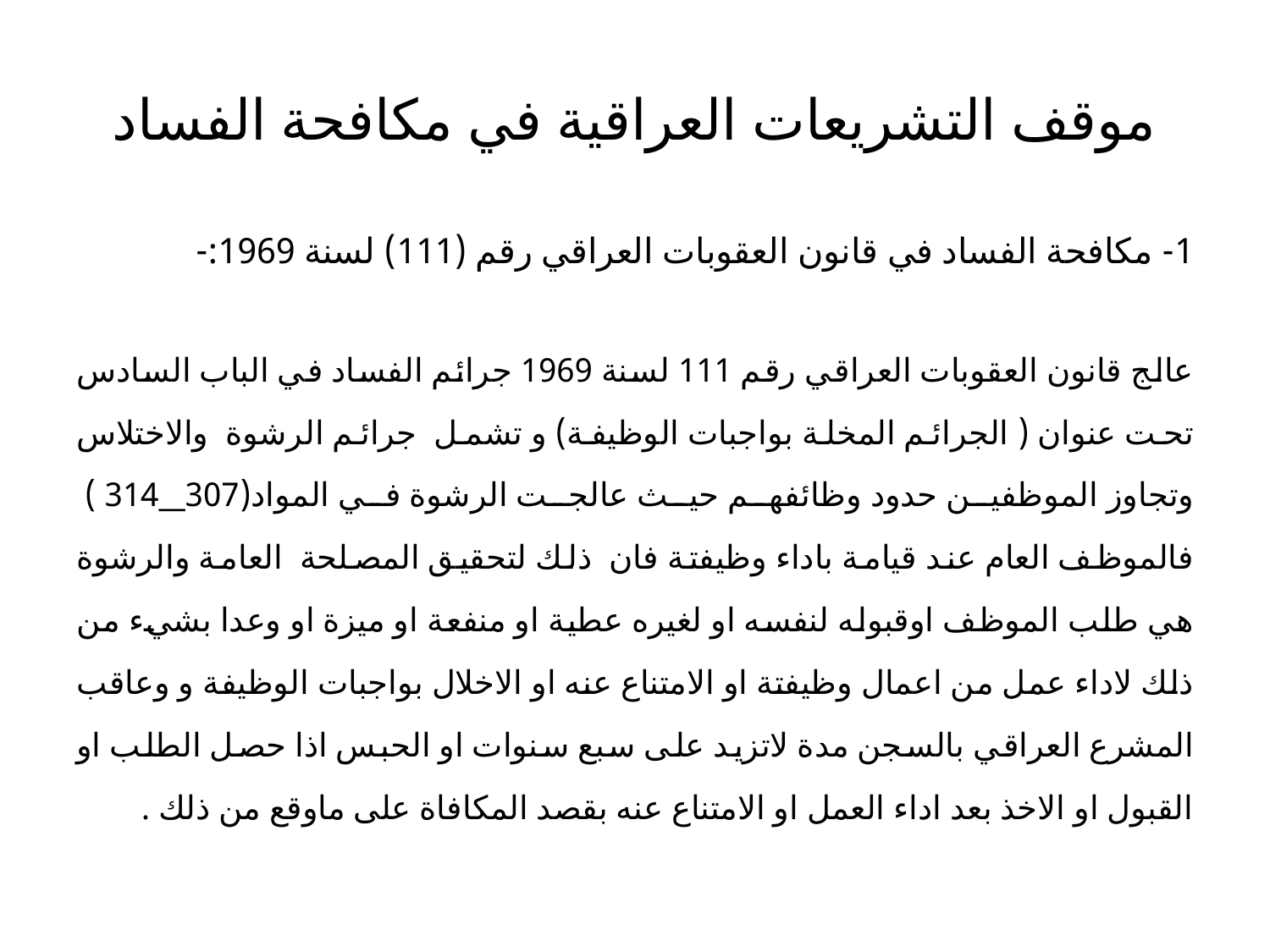

# موقف التشريعات العراقية في مكافحة الفساد
1- مكافحة الفساد في قانون العقوبات العراقي رقم (111) لسنة 1969:-

عالج قانون العقوبات العراقي رقم 111 لسنة 1969 جرائم الفساد في الباب السادس تحت عنوان ( الجرائم المخلة بواجبات الوظيفة) و تشمل  جرائم الرشوة  والاختلاس وتجاوز الموظفين حدود وظائفهم حيث عالجت الرشوة في المواد(307__314 )  فالموظف العام عند قيامة باداء وظيفتة فان  ذلك لتحقيق المصلحة  العامة والرشوة هي طلب الموظف اوقبوله لنفسه او لغيره عطية او منفعة او ميزة او وعدا بشيء من ذلك لاداء عمل من اعمال وظيفتة او الامتناع عنه او الاخلال بواجبات الوظيفة و وعاقب المشرع العراقي بالسجن مدة لاتزيد على سبع سنوات او الحبس اذا حصل الطلب او القبول او الاخذ بعد اداء العمل او الامتناع عنه بقصد المكافاة على ماوقع من ذلك .